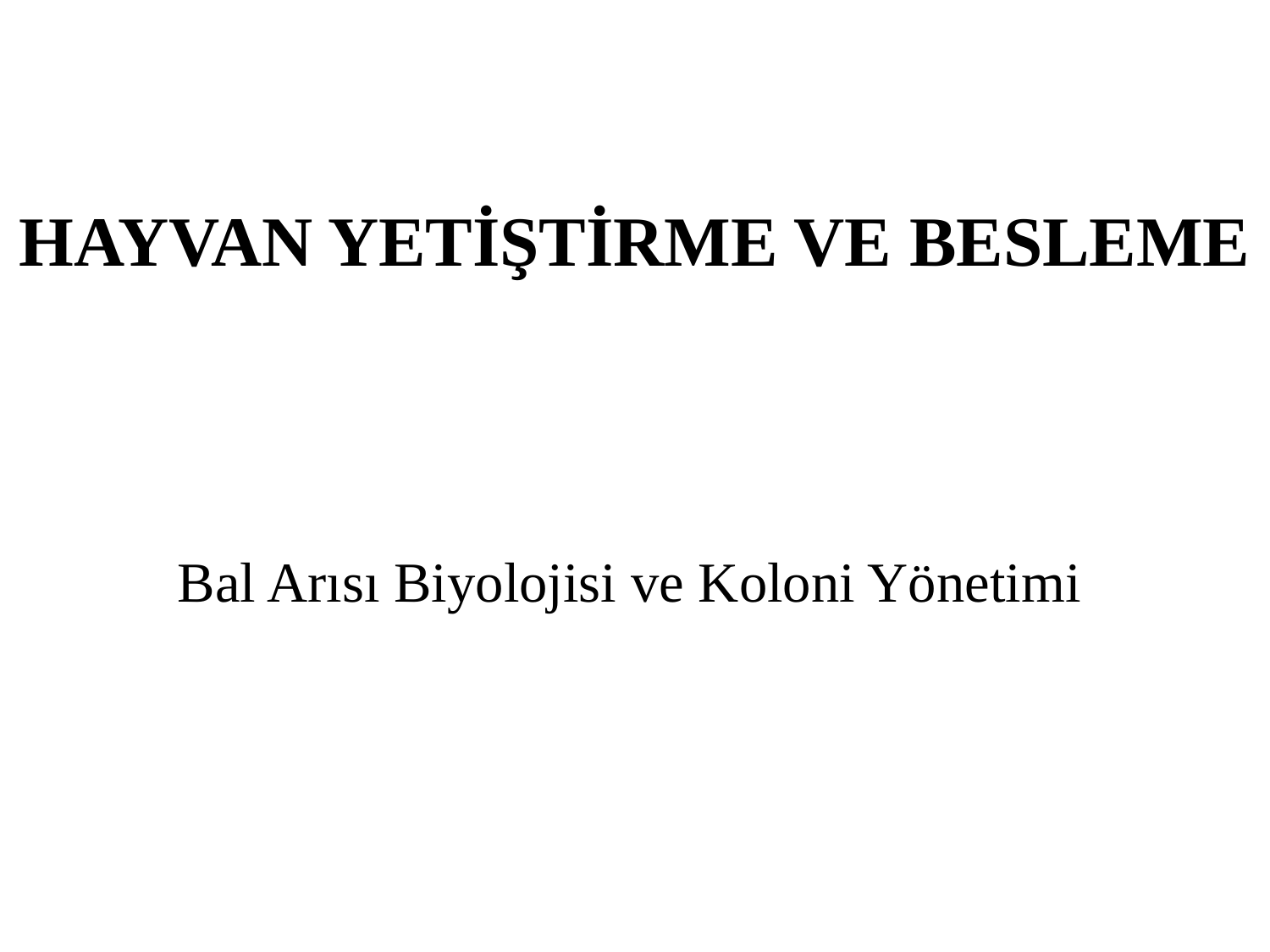

# HAYVAN YETİŞTİRME VE BESLEME
Bal Arısı Biyolojisi ve Koloni Yönetimi